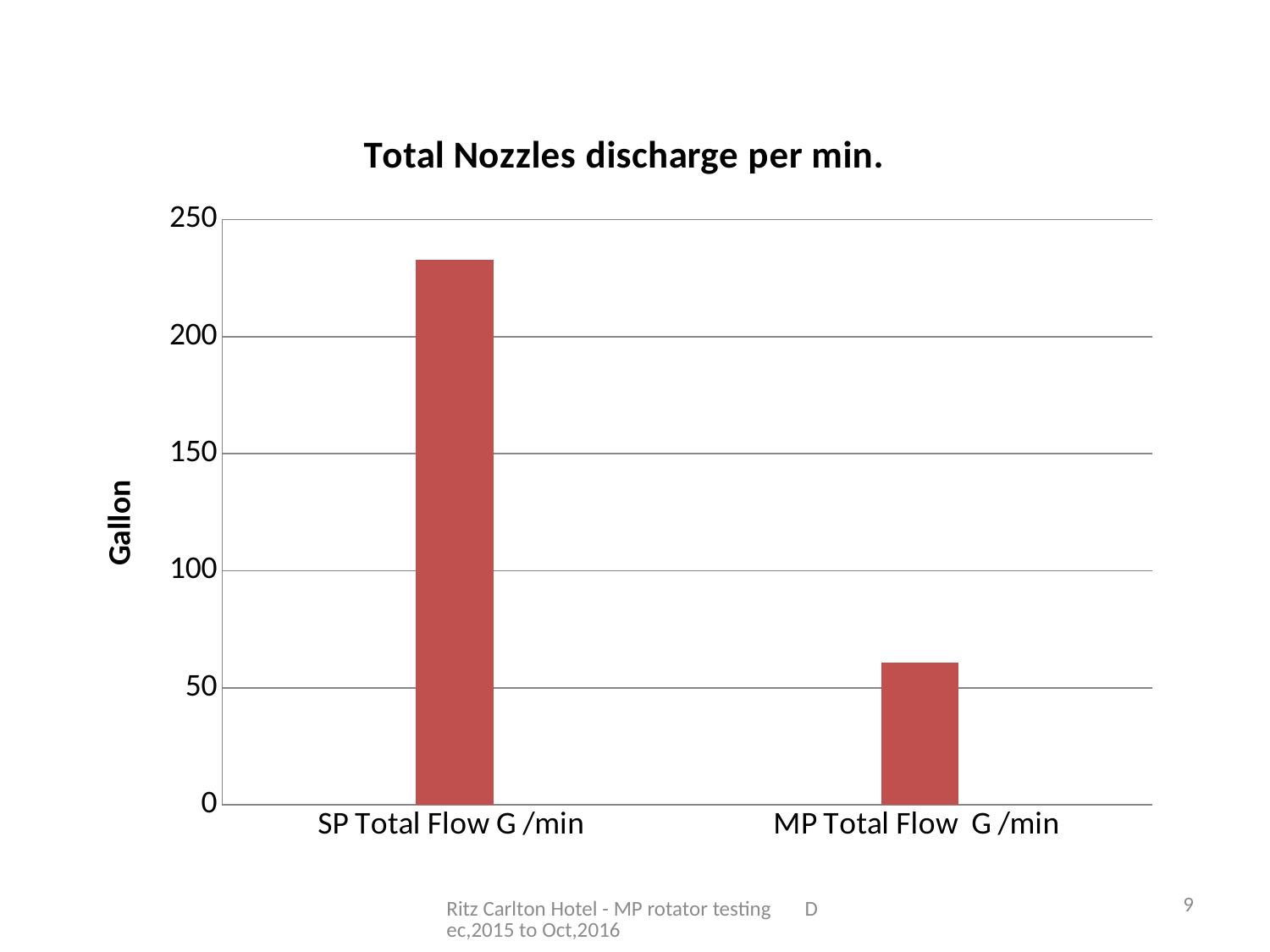

### Chart: Total Nozzles discharge per min.

| Category |  |
|---|---|
| SP Total Flow G /min  | 232.68 |
| MP Total Flow  G /min  | 60.68 |
9
Ritz Carlton Hotel - MP rotator testing       Dec,2015 to Oct,2016